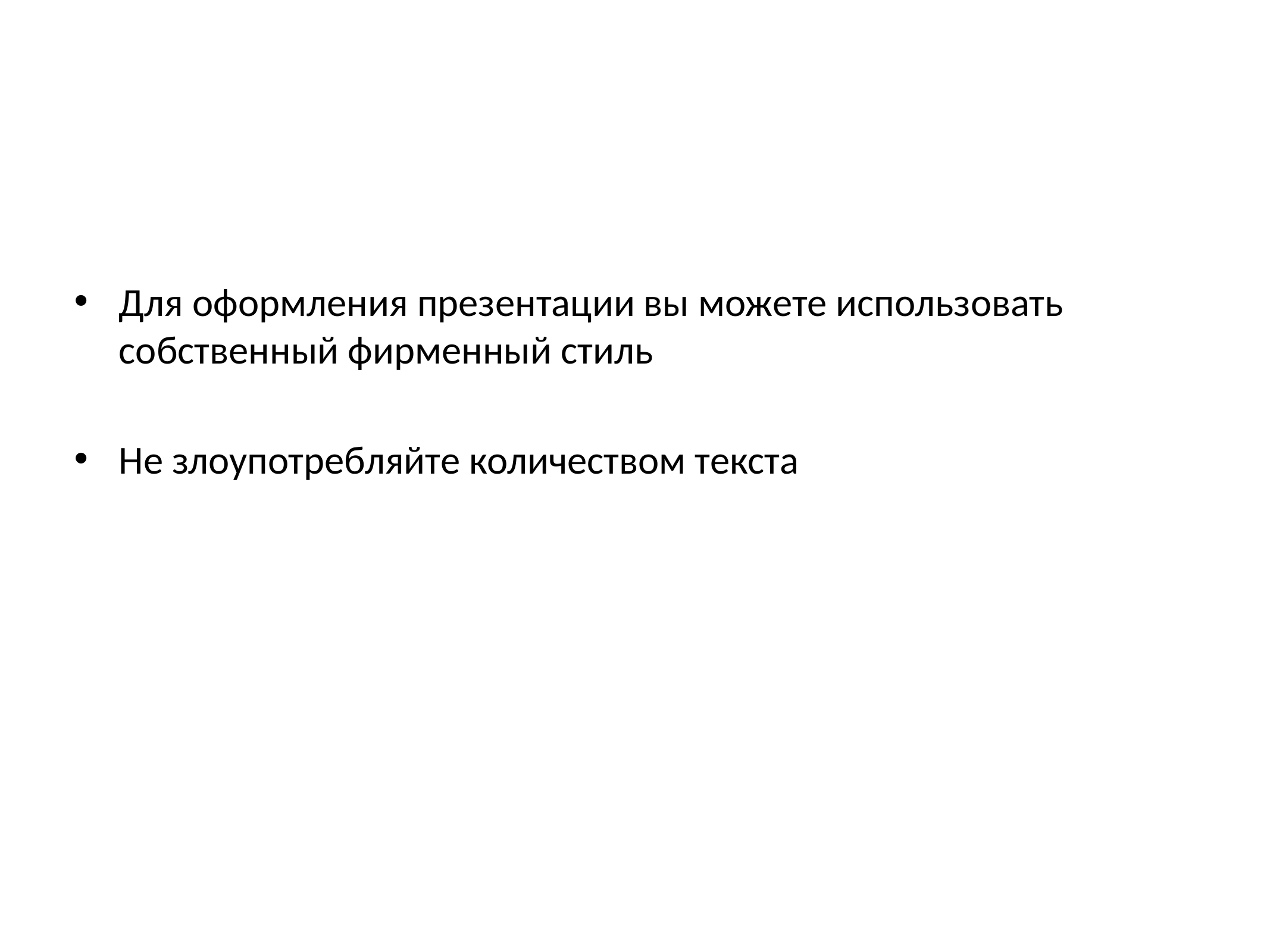

Для оформления презентации вы можете использовать собственный фирменный стиль

Не злоупотребляйте количеством текста